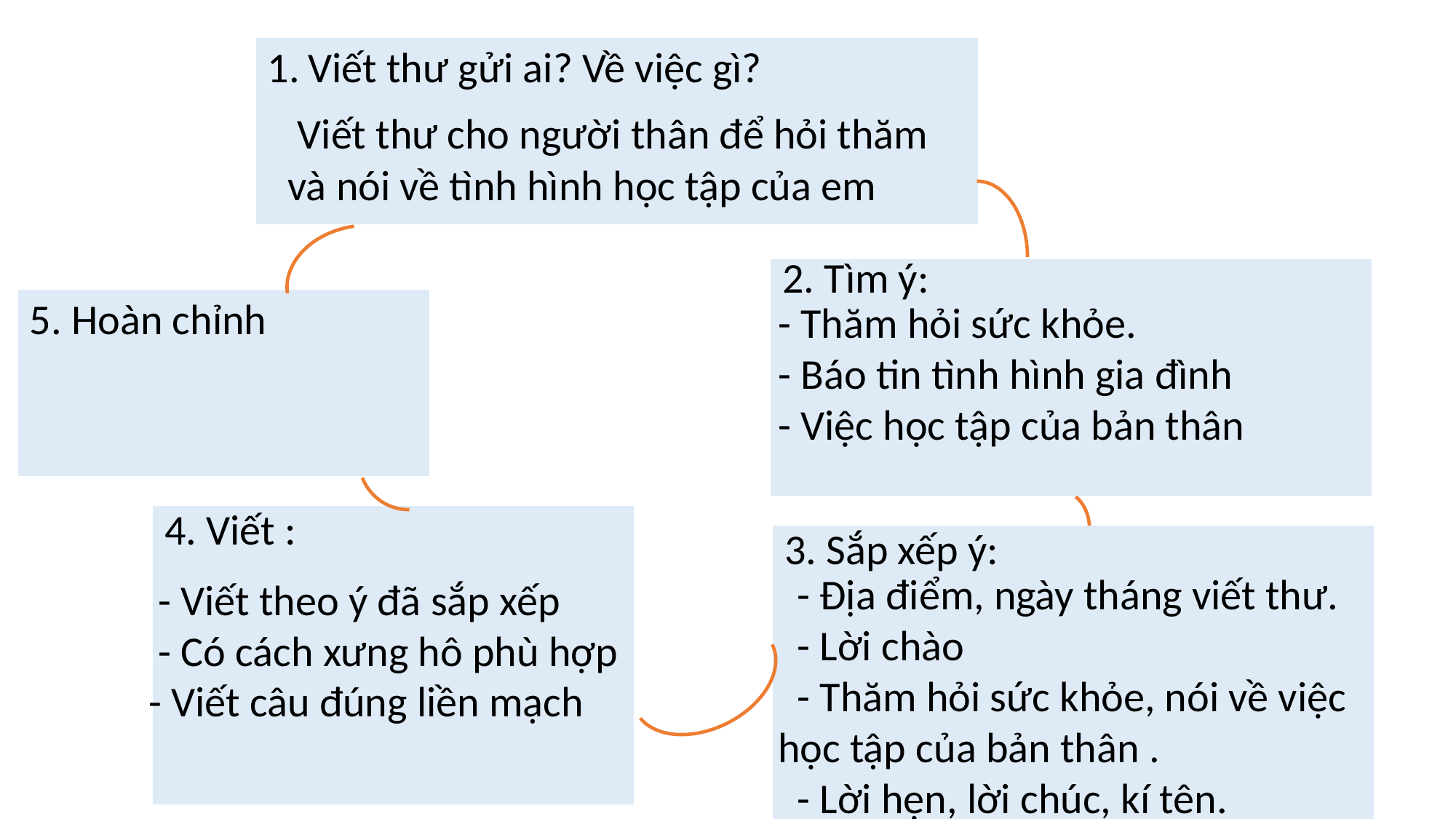

Viết thư gửi ai? Về việc gì?

               Viết thư cho người thân để hỏi thăm
              và nói về tình hình học tập của em

2. Tìm ý:

5. Hoàn chỉnh

               - Thăm hỏi sức khỏe.
               - Báo tin tình hình gia đình
               - Việc học tập của bản thân

4. Viết :

3. Sắp xếp ý:

               - Địa điểm, ngày tháng viết thư.
               - Lời chào
               - Thăm hỏi sức khỏe, nói về việc
             học tập của bản thân .
               - Lời hẹn, lời chúc, kí tên.

                - Viết theo ý đã sắp xếp
                - Có cách xưng hô phù hợp
               - Viết câu đúng liền mạch